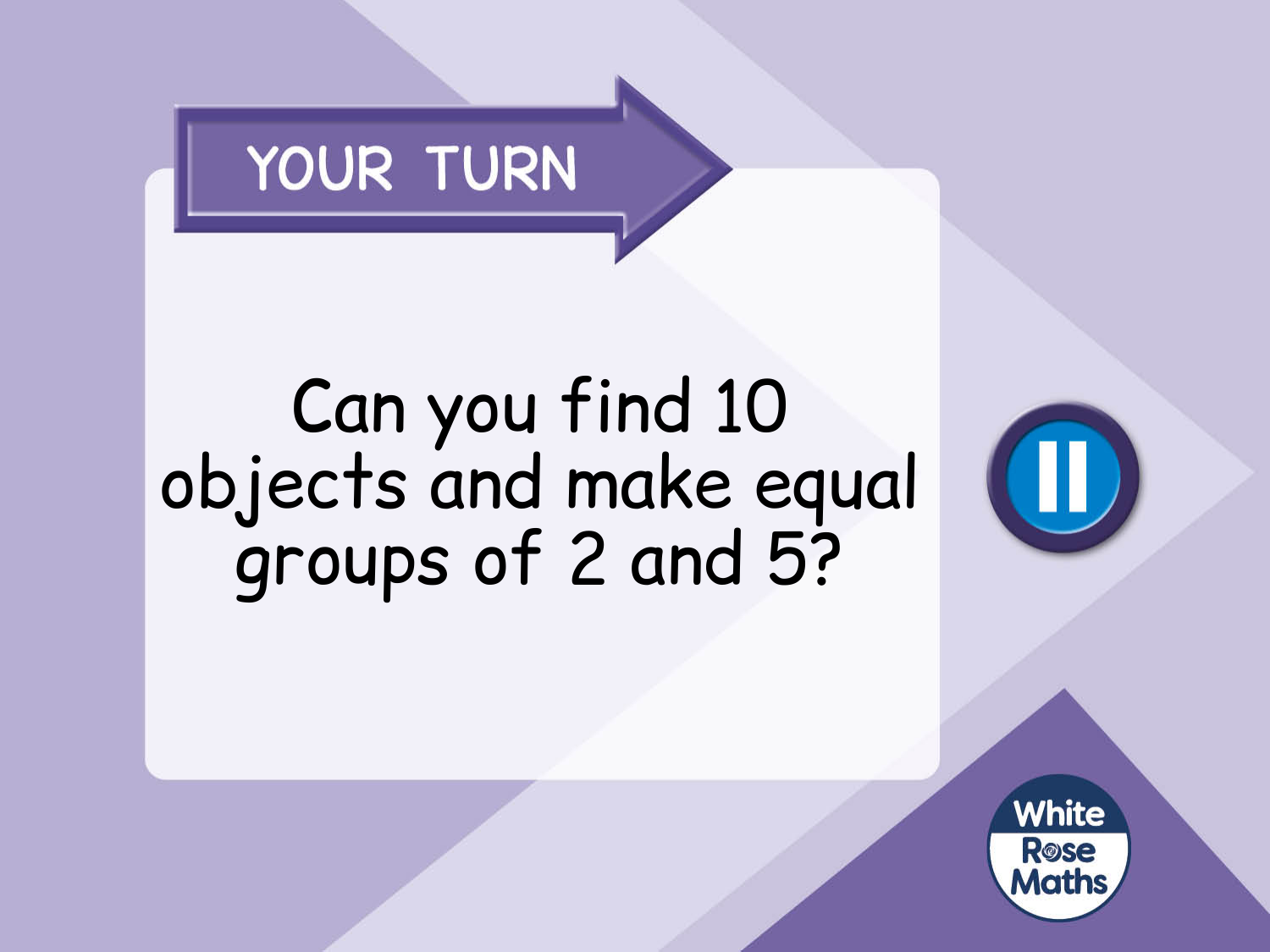

# Can you find 10 objects and make equal groups of 2 and 5?